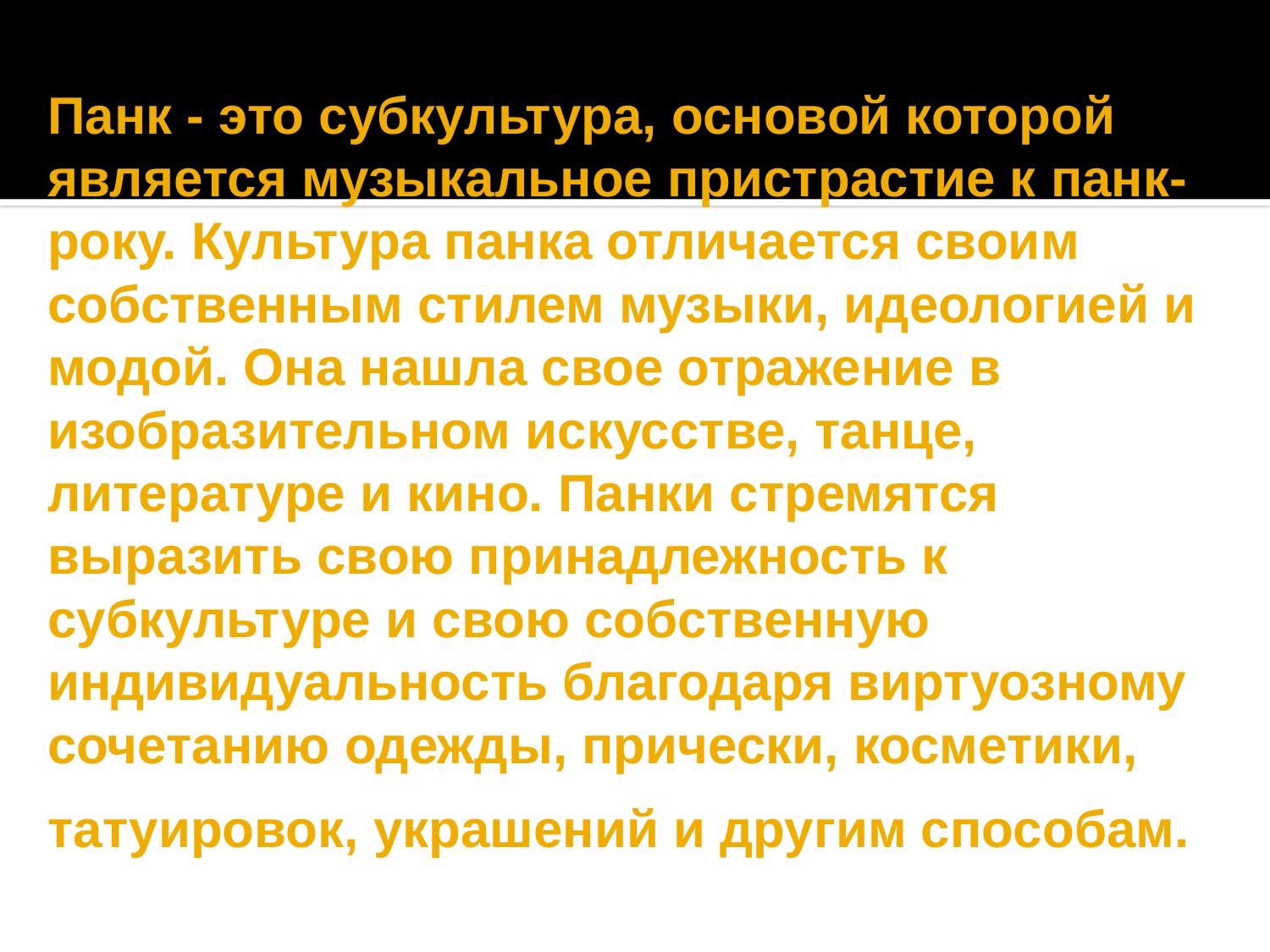

# Панк - это субкультура, основой которой является музыкальное пристрастие к панк-року. Культура панка отличается своим собственным стилем музыки, идеологией и модой. Она нашла свое отражение в изобразительном искусстве, танце, литературе и кино. Панки стремятся выразить свою принадлежность к субкультуре и свою собственную индивидуальность благодаря виртуозному сочетанию одежды, прически, косметики, татуировок, украшений и другим способам.